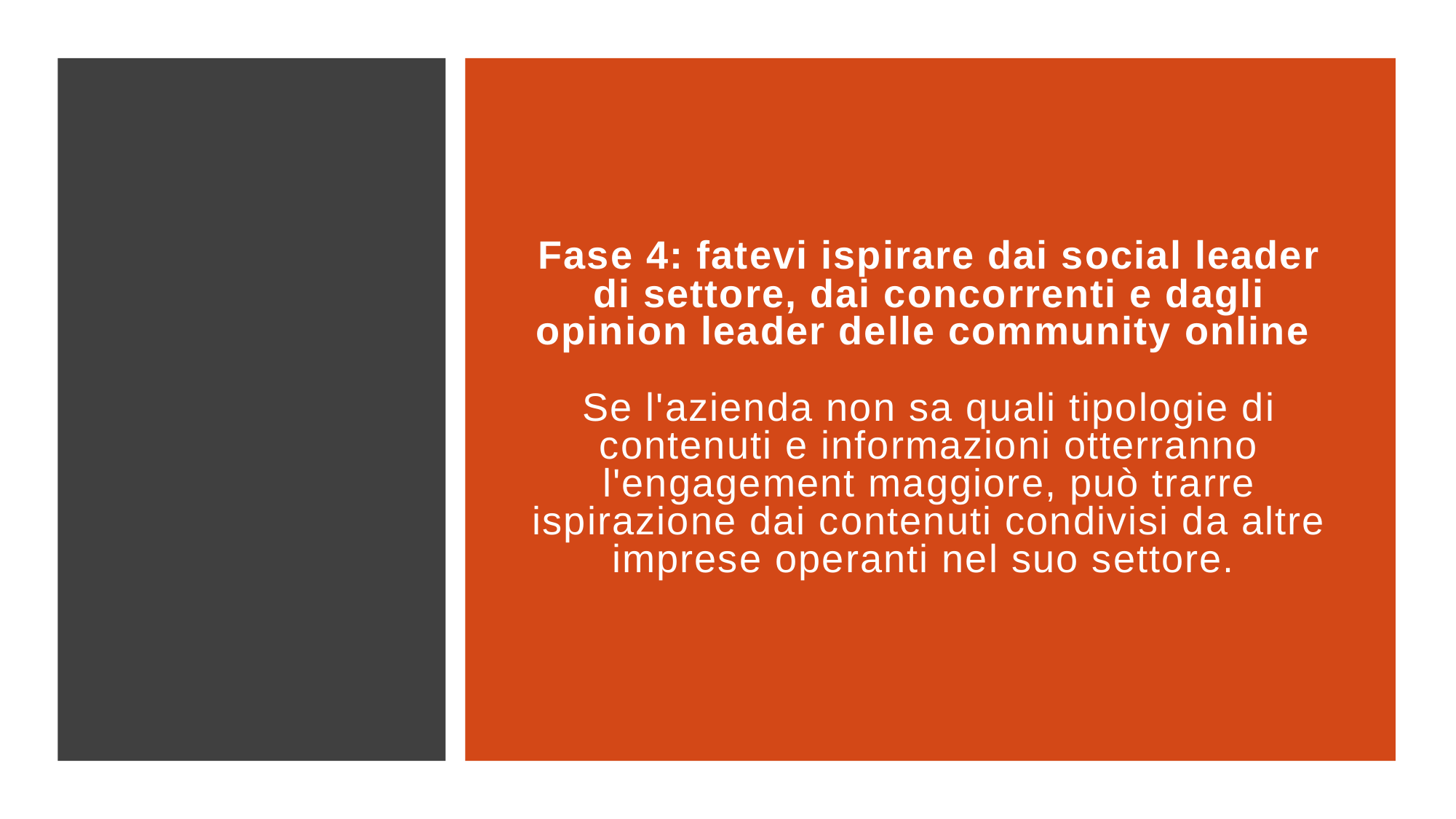

# Fase 4: fatevi ispirare dai social leader di settore, dai concorrenti e dagli opinion leader delle community online Se l'azienda non sa quali tipologie di contenuti e informazioni otterranno l'engagement maggiore, può trarre ispirazione dai contenuti condivisi da altre imprese operanti nel suo settore.